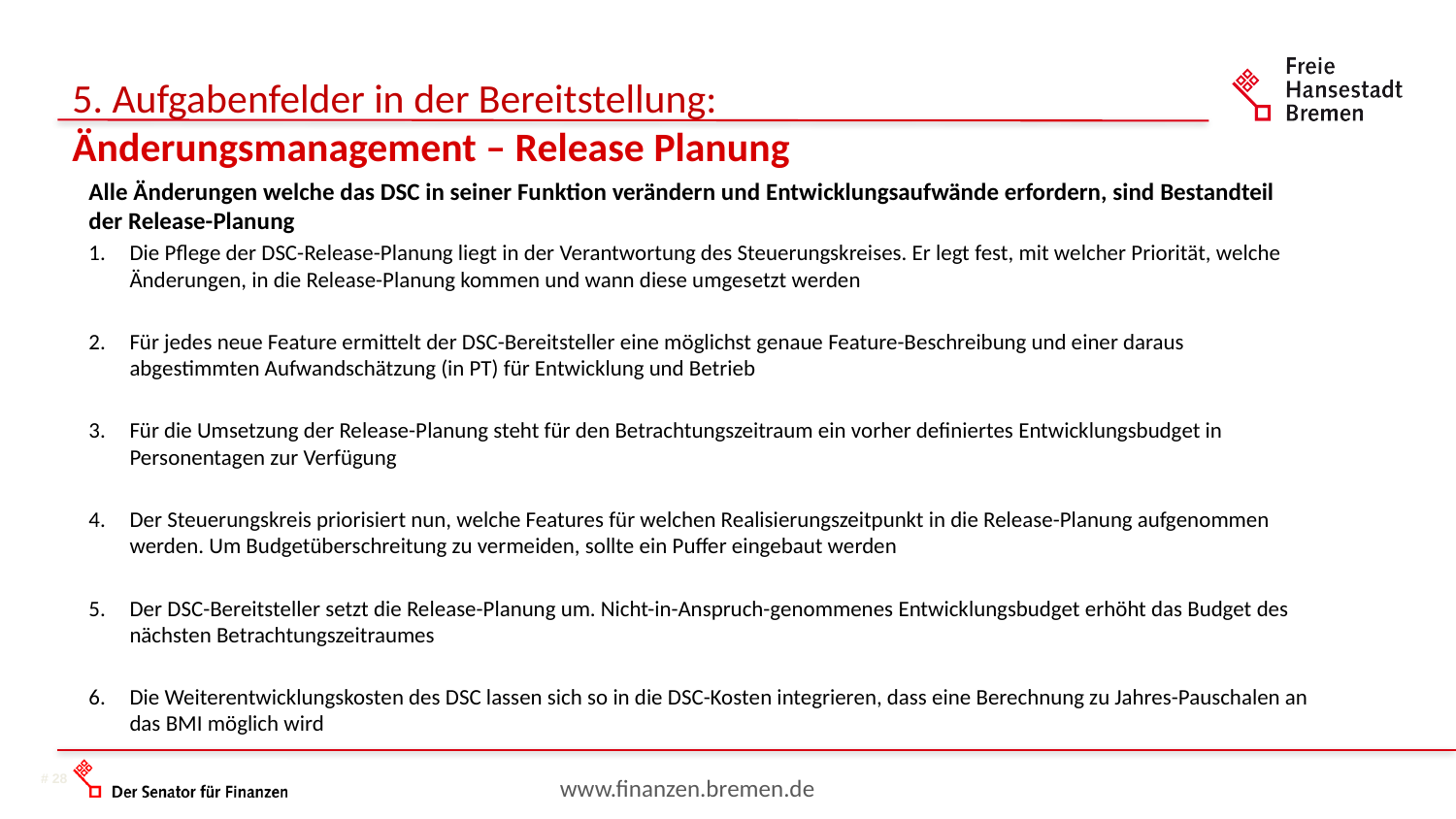

5. Aufgabenfelder in der Bereitstellung:
Änderungsmanagement – Release Planung
Alle Änderungen welche das DSC in seiner Funktion verändern und Entwicklungsaufwände erfordern, sind Bestandteil der Release-Planung
Die Pflege der DSC-Release-Planung liegt in der Verantwortung des Steuerungskreises. Er legt fest, mit welcher Priorität, welche Änderungen, in die Release-Planung kommen und wann diese umgesetzt werden

Für jedes neue Feature ermittelt der DSC-Bereitsteller eine möglichst genaue Feature-Beschreibung und einer daraus abgestimmten Aufwandschätzung (in PT) für Entwicklung und Betrieb

Für die Umsetzung der Release-Planung steht für den Betrachtungszeitraum ein vorher definiertes Entwicklungsbudget in Personentagen zur Verfügung

Der Steuerungskreis priorisiert nun, welche Features für welchen Realisierungszeitpunkt in die Release-Planung aufgenommen werden. Um Budgetüberschreitung zu vermeiden, sollte ein Puffer eingebaut werden

Der DSC-Bereitsteller setzt die Release-Planung um. Nicht-in-Anspruch-genommenes Entwicklungsbudget erhöht das Budget des nächsten Betrachtungszeitraumes

Die Weiterentwicklungskosten des DSC lassen sich so in die DSC-Kosten integrieren, dass eine Berechnung zu Jahres-Pauschalen an das BMI möglich wird